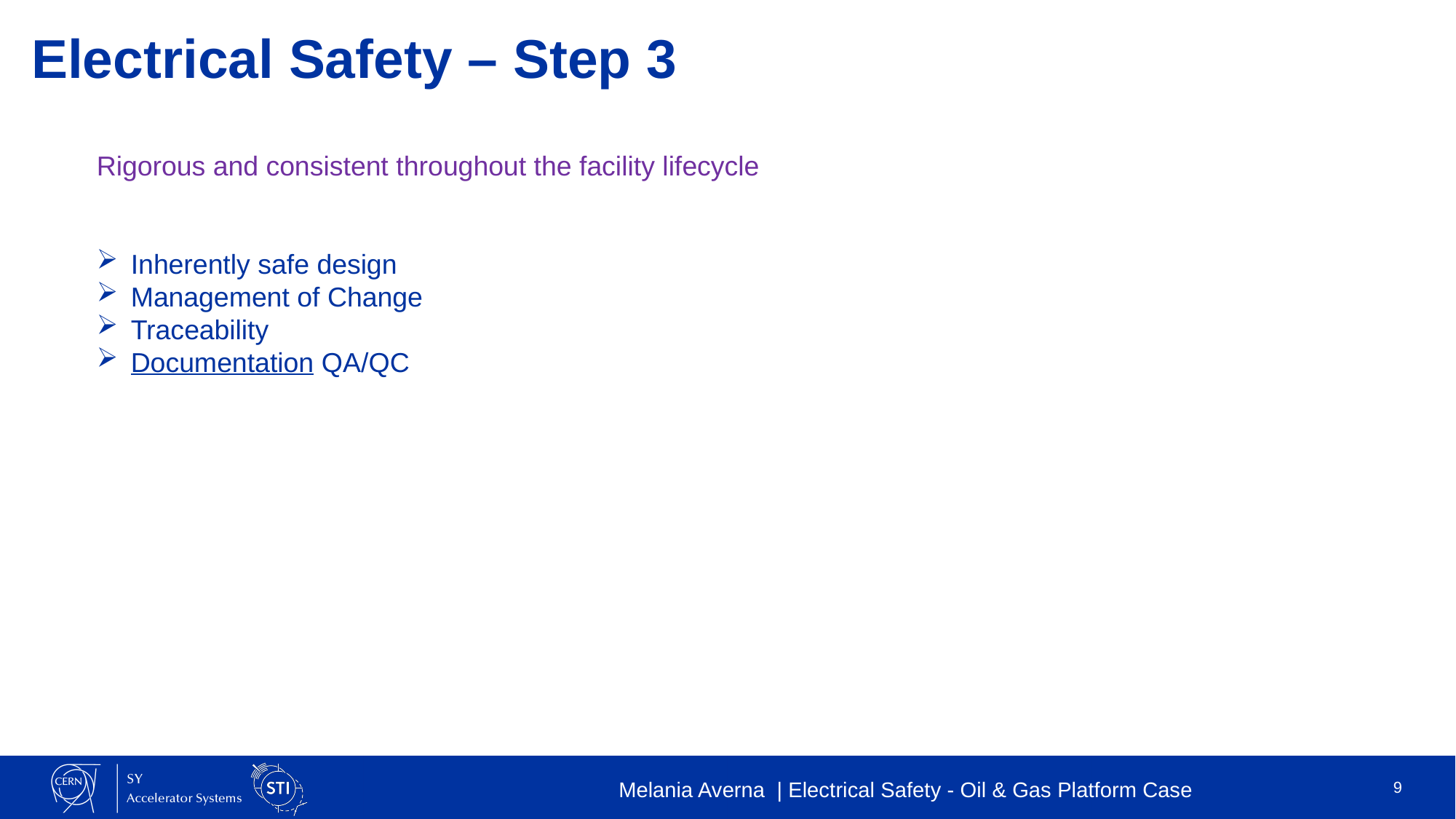

Electrical Safety – Step 3
Rigorous and consistent throughout the facility lifecycle

Inherently safe design
Management of Change
Traceability
Documentation QA/QC

9